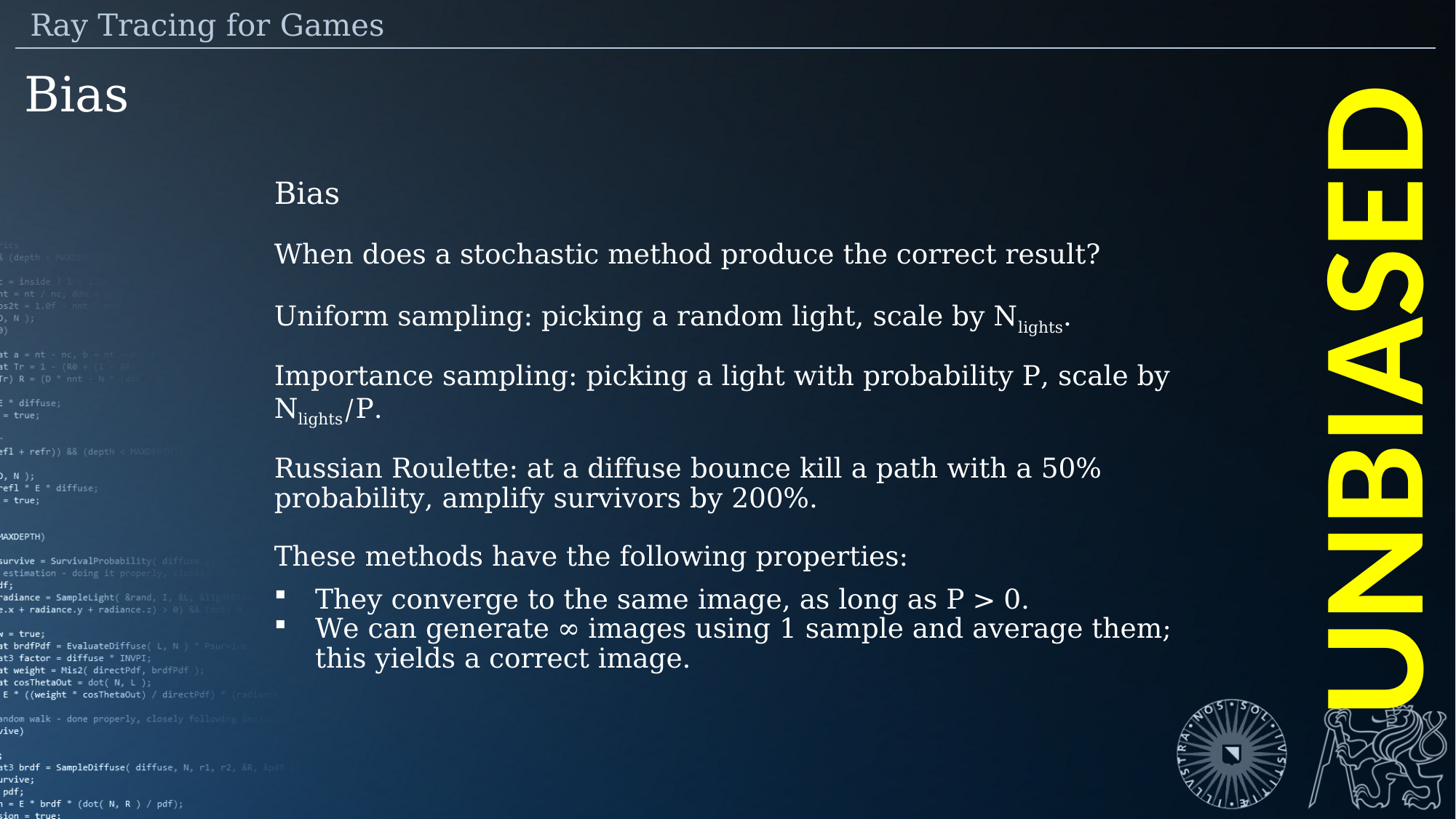

Ray Tracing for Games
Bias
Bias

When does a stochastic method produce the correct result?

Uniform sampling: picking a random light, scale by Nlights.

Importance sampling: picking a light with probability P, scale by Nlights/P.

Russian Roulette: at a diffuse bounce kill a path with a 50% probability, amplify survivors by 200%.

These methods have the following properties:

They converge to the same image, as long as P > 0.
We can generate ∞ images using 1 sample and average them; this yields a correct image.

UNBIASED